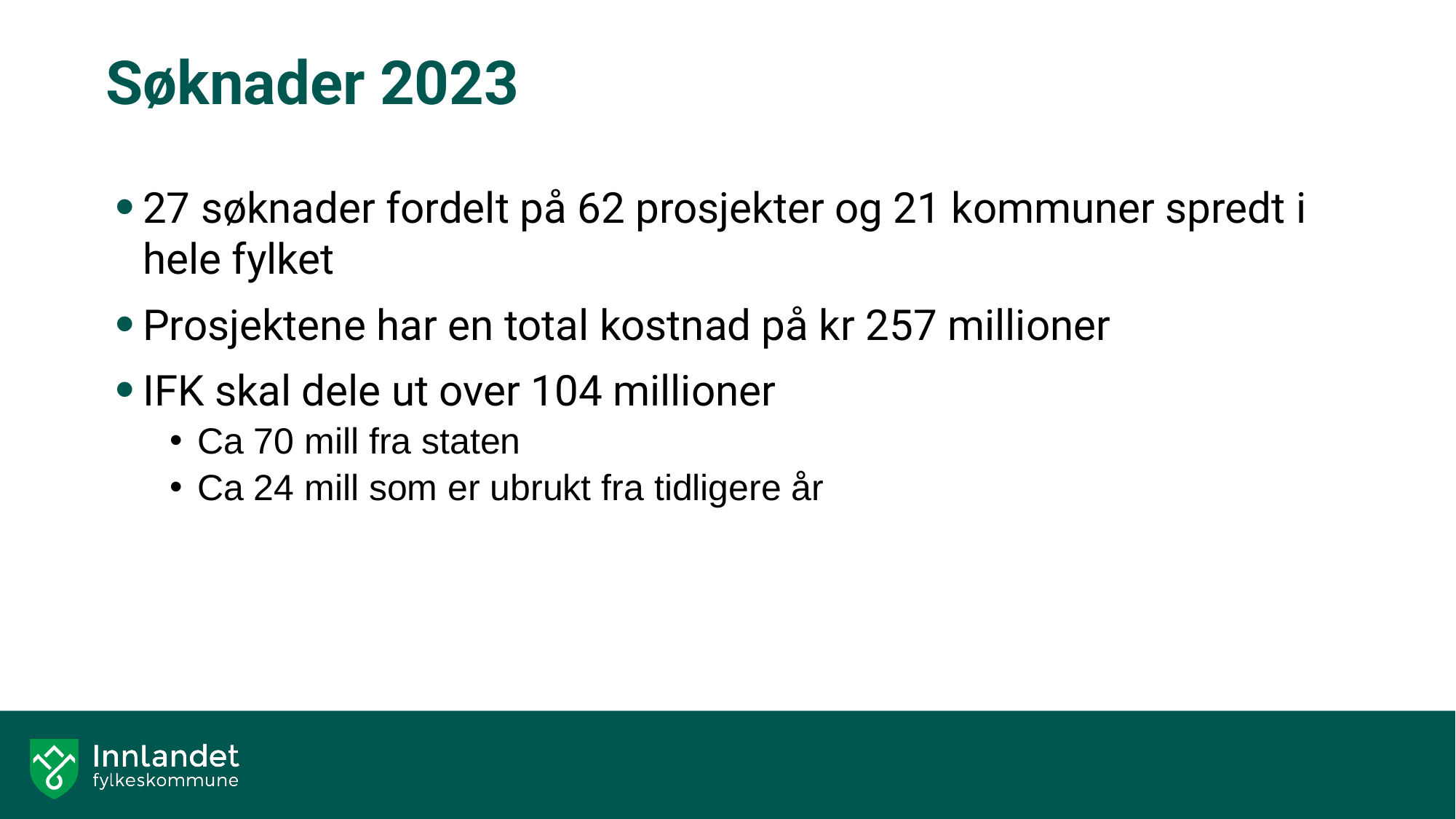

# Søknader 2023
27 søknader fordelt på 62 prosjekter og 21 kommuner spredt i hele fylket
Prosjektene har en total kostnad på kr 257 millioner
IFK skal dele ut over 104 millioner
Ca 70 mill fra staten
Ca 24 mill som er ubrukt fra tidligere år